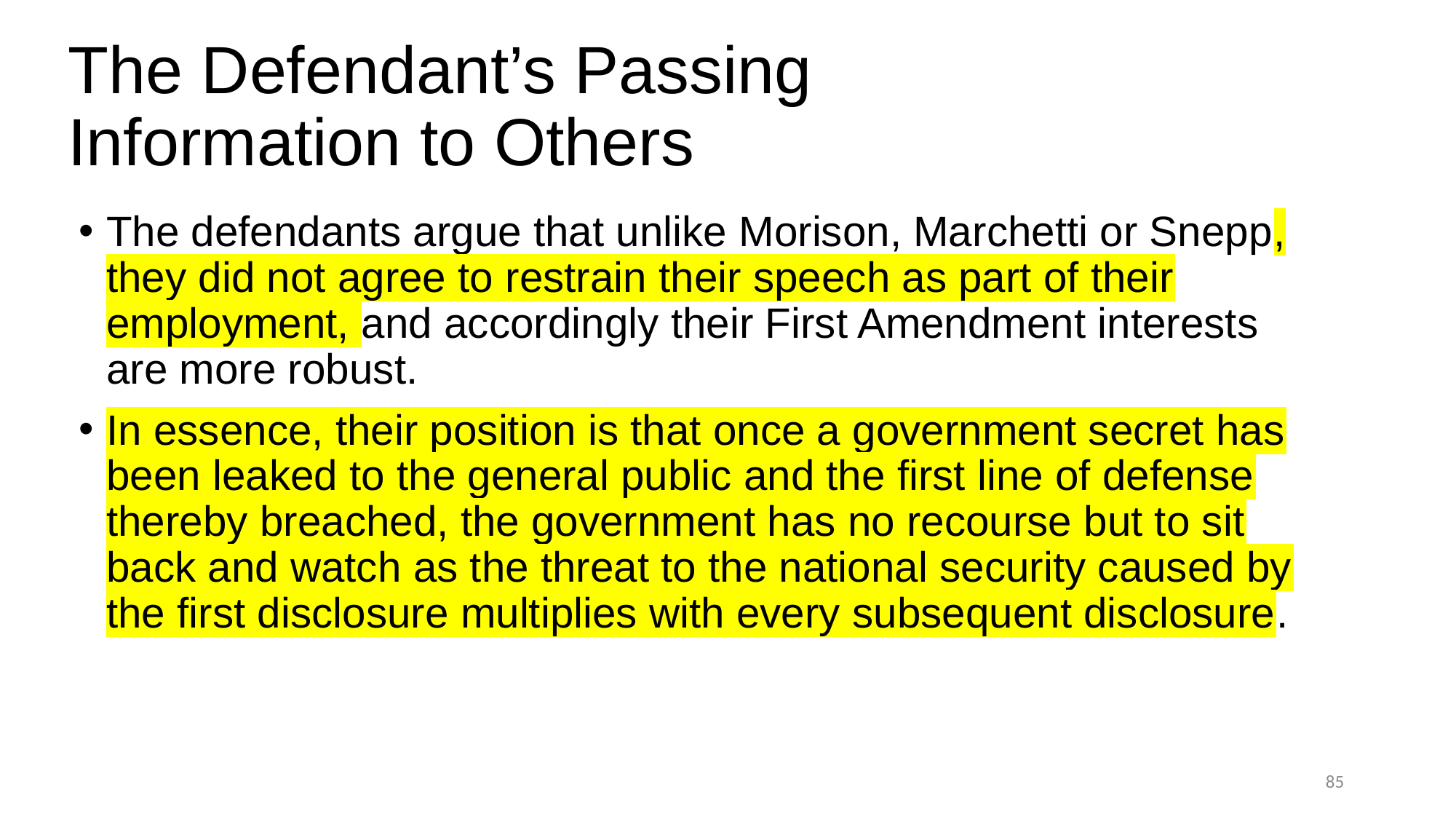

# The Defendant’s Passing Information to Others
The defendants argue that unlike Morison, Marchetti or Snepp, they did not agree to restrain their speech as part of their employment, and accordingly their First Amendment interests are more robust.
In essence, their position is that once a government secret has been leaked to the general public and the first line of defense thereby breached, the government has no recourse but to sit back and watch as the threat to the national security caused by the first disclosure multiplies with every subsequent disclosure.
85